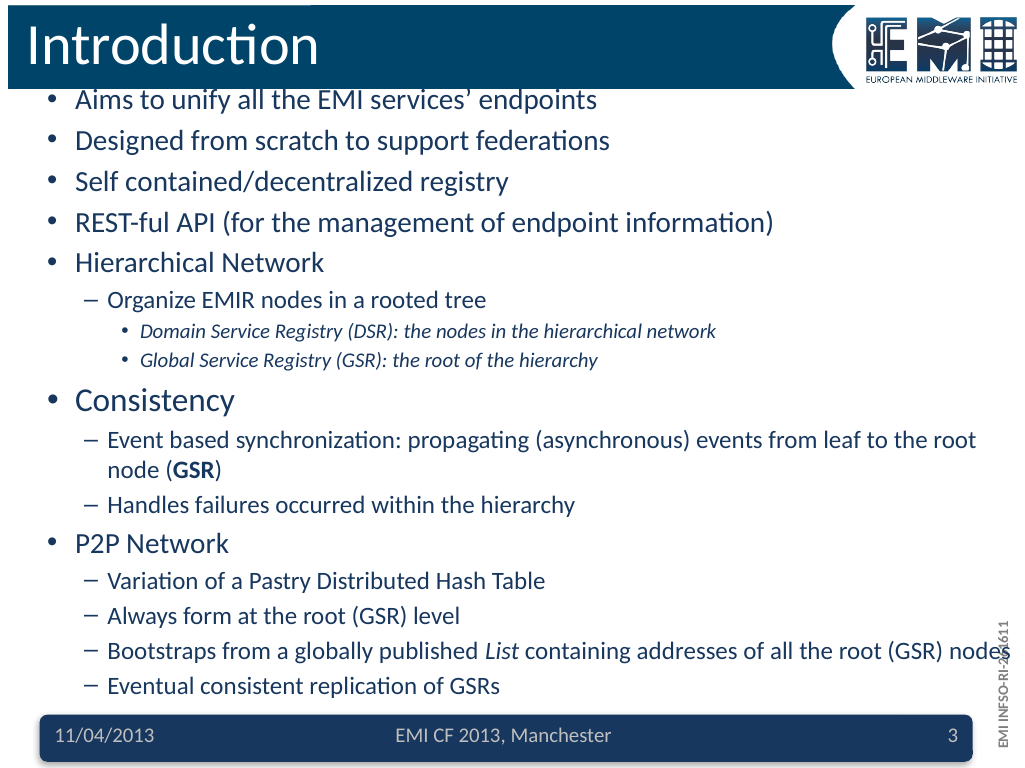

# Introduction
Aims to unify all the EMI services’ endpoints
Designed from scratch to support federations
Self contained/decentralized registry
REST-ful API (for the management of endpoint information)
Hierarchical Network
Organize EMIR nodes in a rooted tree
Domain Service Registry (DSR): the nodes in the hierarchical network
Global Service Registry (GSR): the root of the hierarchy
Consistency
Event based synchronization: propagating (asynchronous) events from leaf to the root node (GSR)
Handles failures occurred within the hierarchy
P2P Network
Variation of a Pastry Distributed Hash Table
Always form at the root (GSR) level
Bootstraps from a globally published List containing addresses of all the root (GSR) nodes
Eventual consistent replication of GSRs
11/04/2013
EMI CF 2013, Manchester
3